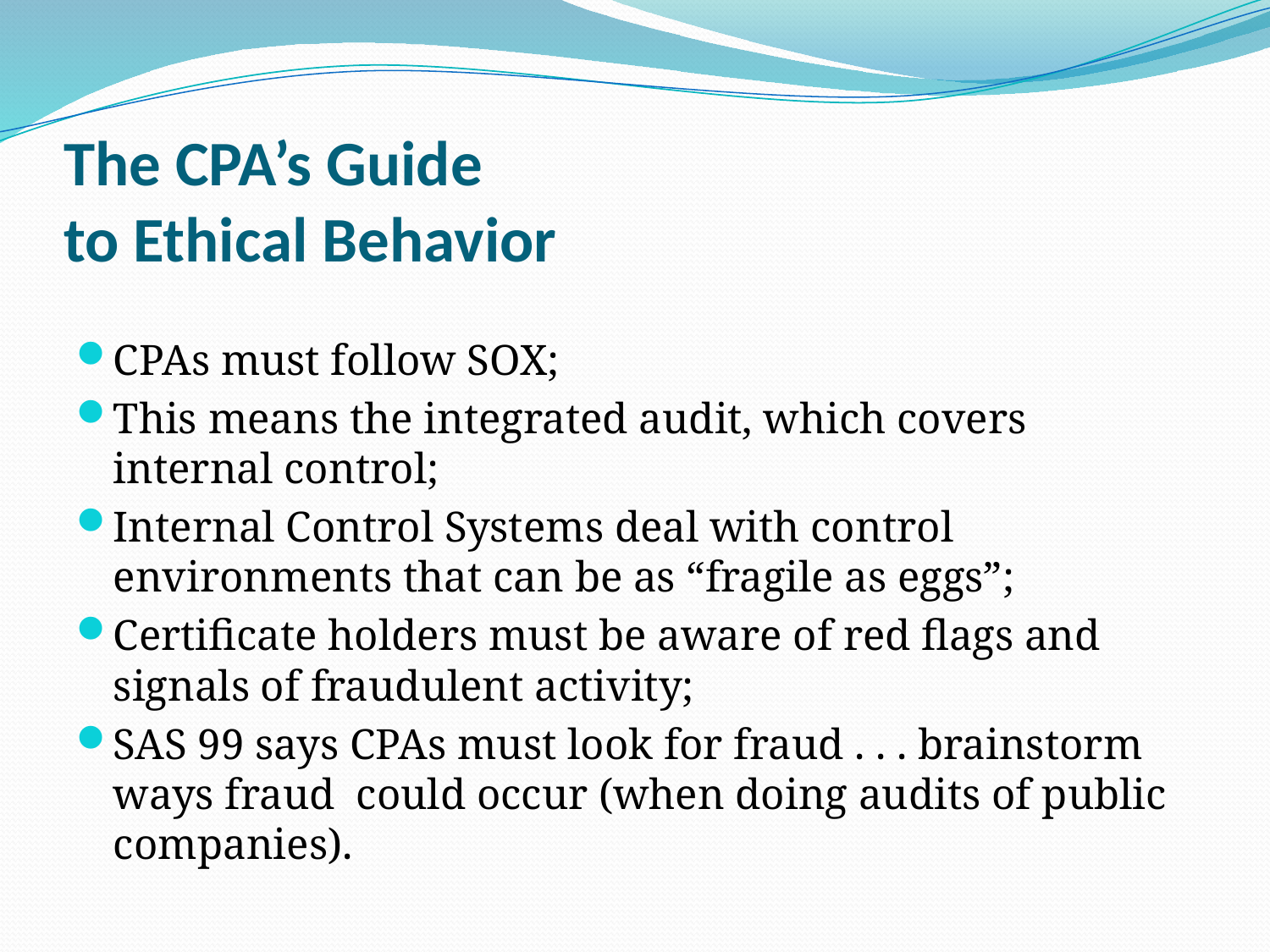

# The CPA’s Guide to Ethical Behavior

CPAs must follow SOX;
This means the integrated audit, which covers internal control;
Internal Control Systems deal with control environments that can be as “fragile as eggs”;
Certificate holders must be aware of red flags and signals of fraudulent activity;
SAS 99 says CPAs must look for fraud . . . brainstorm ways fraud  could occur (when doing audits of public companies).